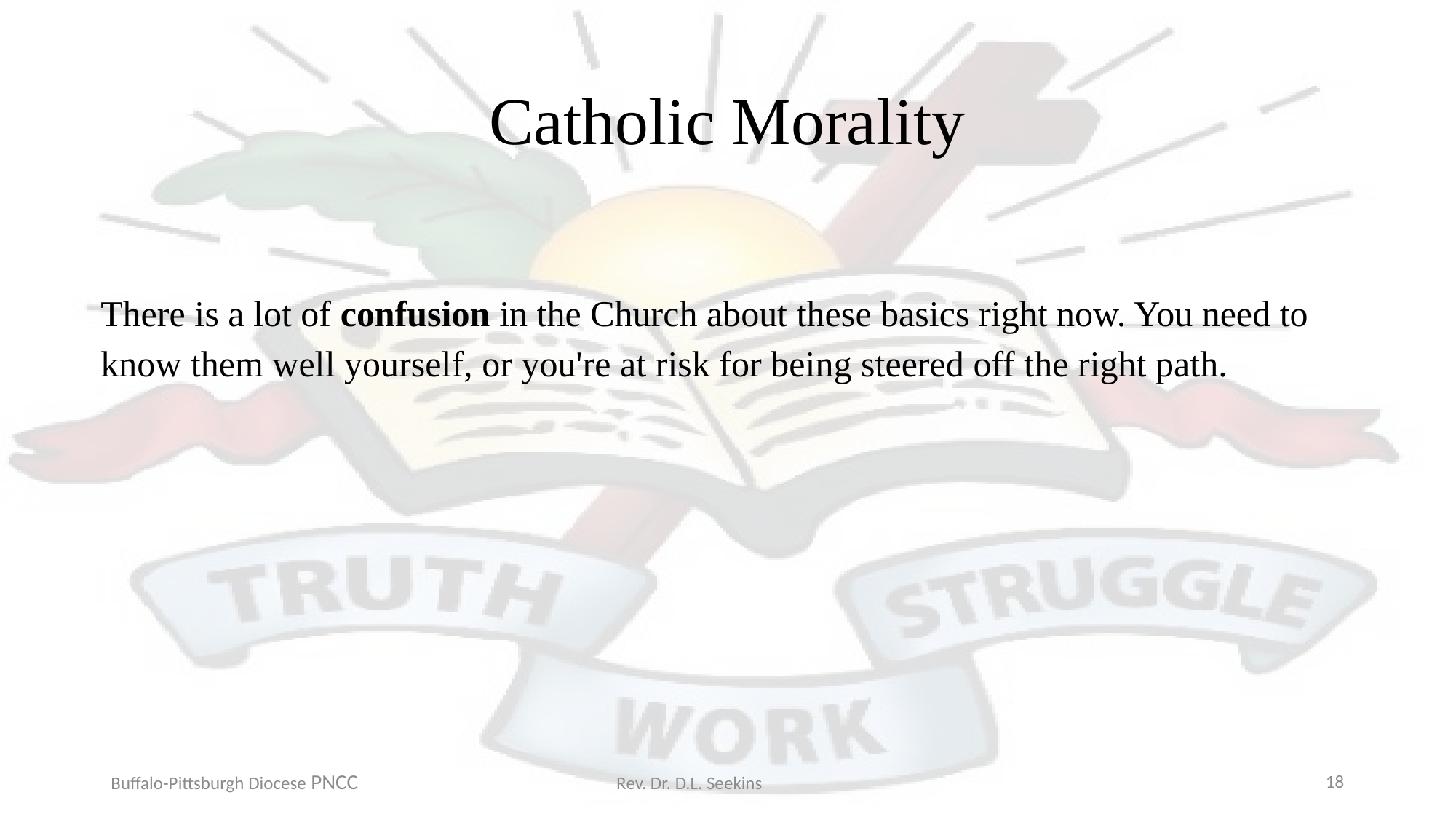

# Catholic Morality
There is a lot of confusion in the Church about these basics right now. You need to know them well yourself, or you're at risk for being steered off the right path.

Buffalo-Pittsburgh Diocese PNCC                                                              Rev. Dr. D.L. Seekins
18